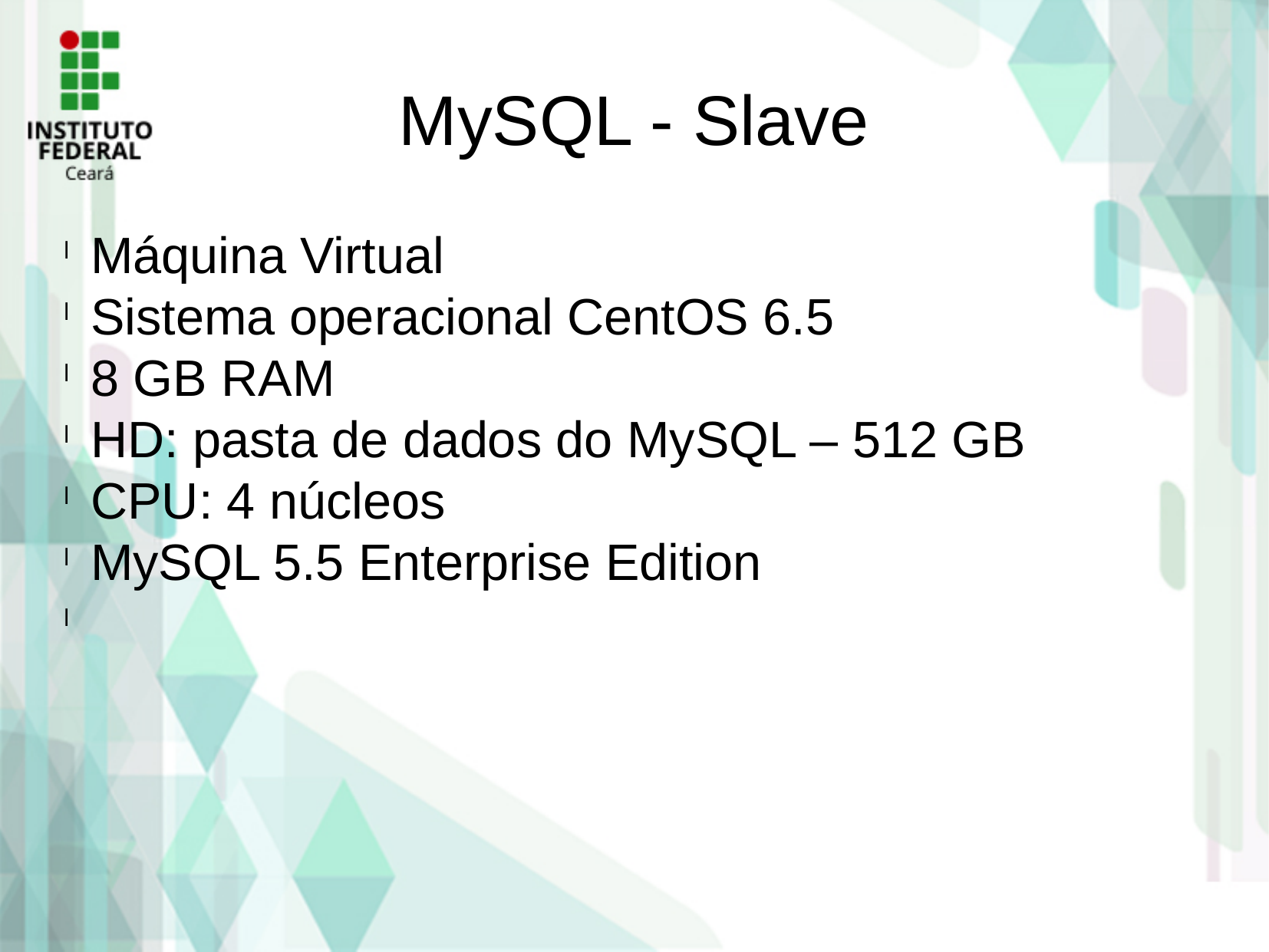

MySQL - Slave
Máquina Virtual
Sistema operacional CentOS 6.5
8 GB RAM
HD: pasta de dados do MySQL – 512 GB
CPU: 4 núcleos
MySQL 5.5 Enterprise Edition